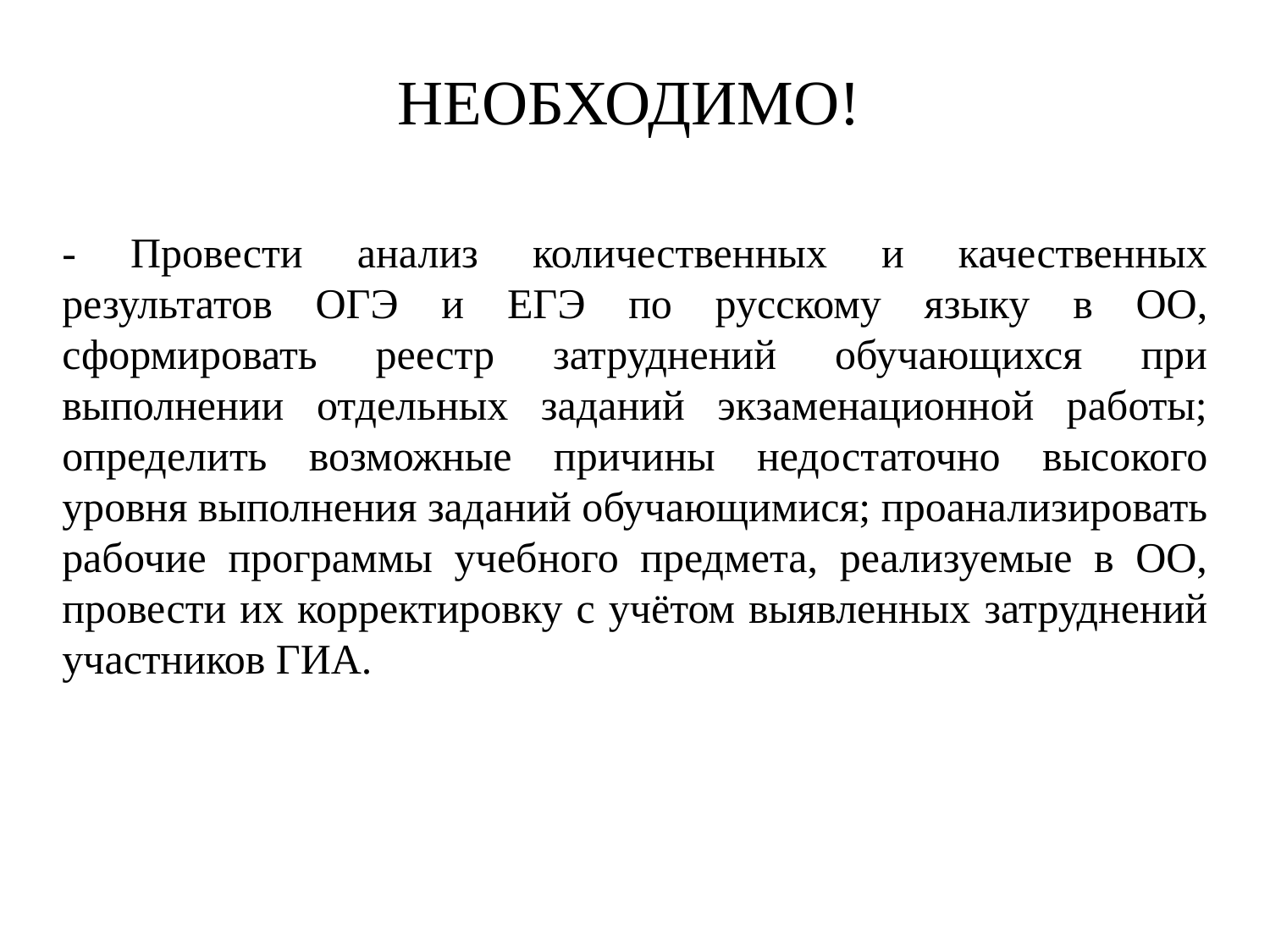

# НЕОБХОДИМО!

- Провести анализ количественных и качественных результатов ОГЭ и ЕГЭ по русскому языку в ОО, сформировать реестр затруднений обучающихся при выполнении отдельных заданий экзаменационной работы; определить возможные причины недостаточно высокого уровня выполнения заданий обучающимися; проанализировать рабочие программы учебного предмета, реализуемые в ОО, провести их корректировку с учётом выявленных затруднений участников ГИА.